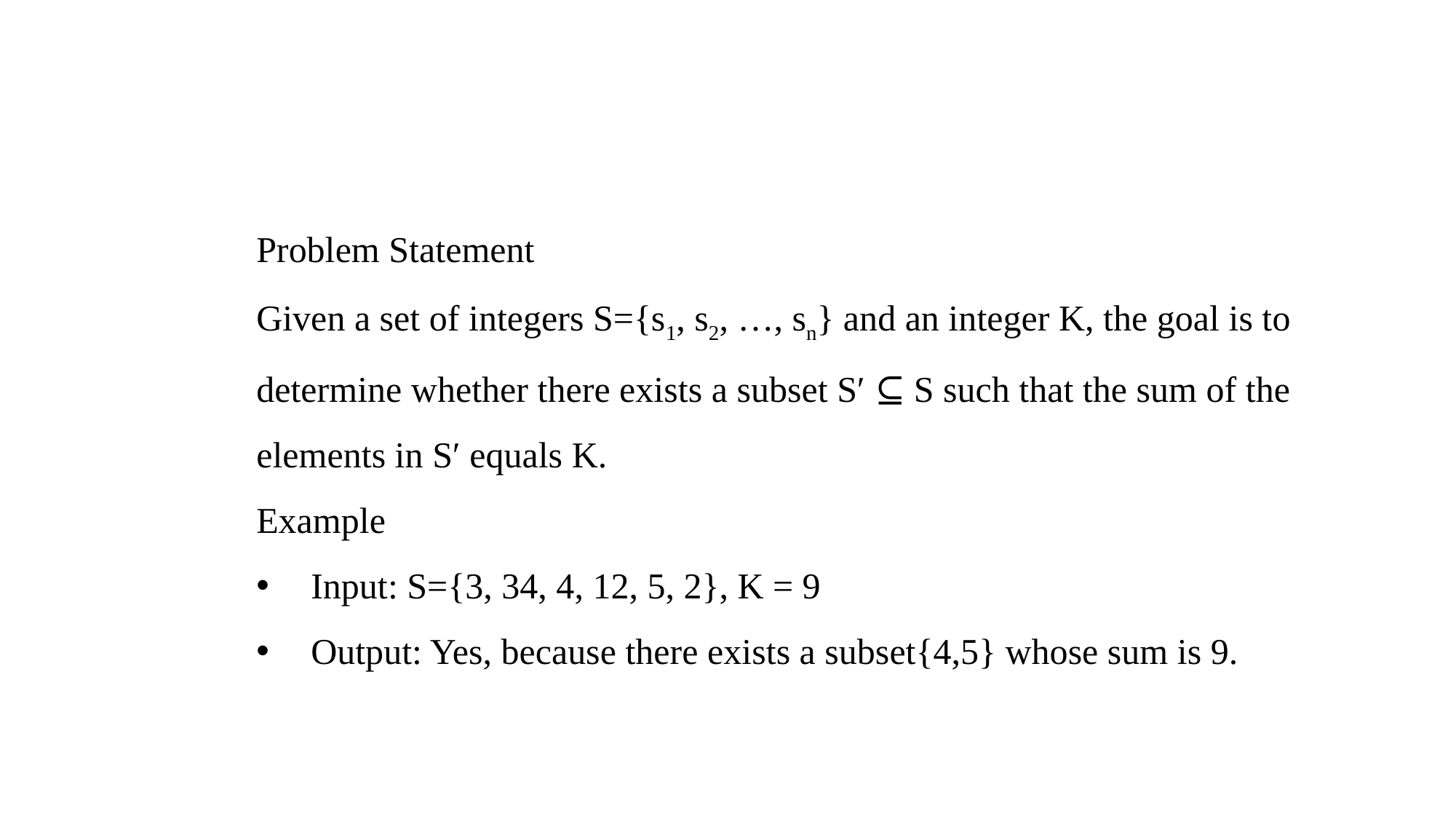

Problem Statement
Given a set of integers S={s1, s2, …, sn} and an integer K, the goal is to determine whether there exists a subset S′ ⊆ S such that the sum of the elements in S′ equals K.
Example
Input: S={3, 34, 4, 12, 5, 2}, K = 9
Output: Yes, because there exists a subset{4,5} whose sum is 9.